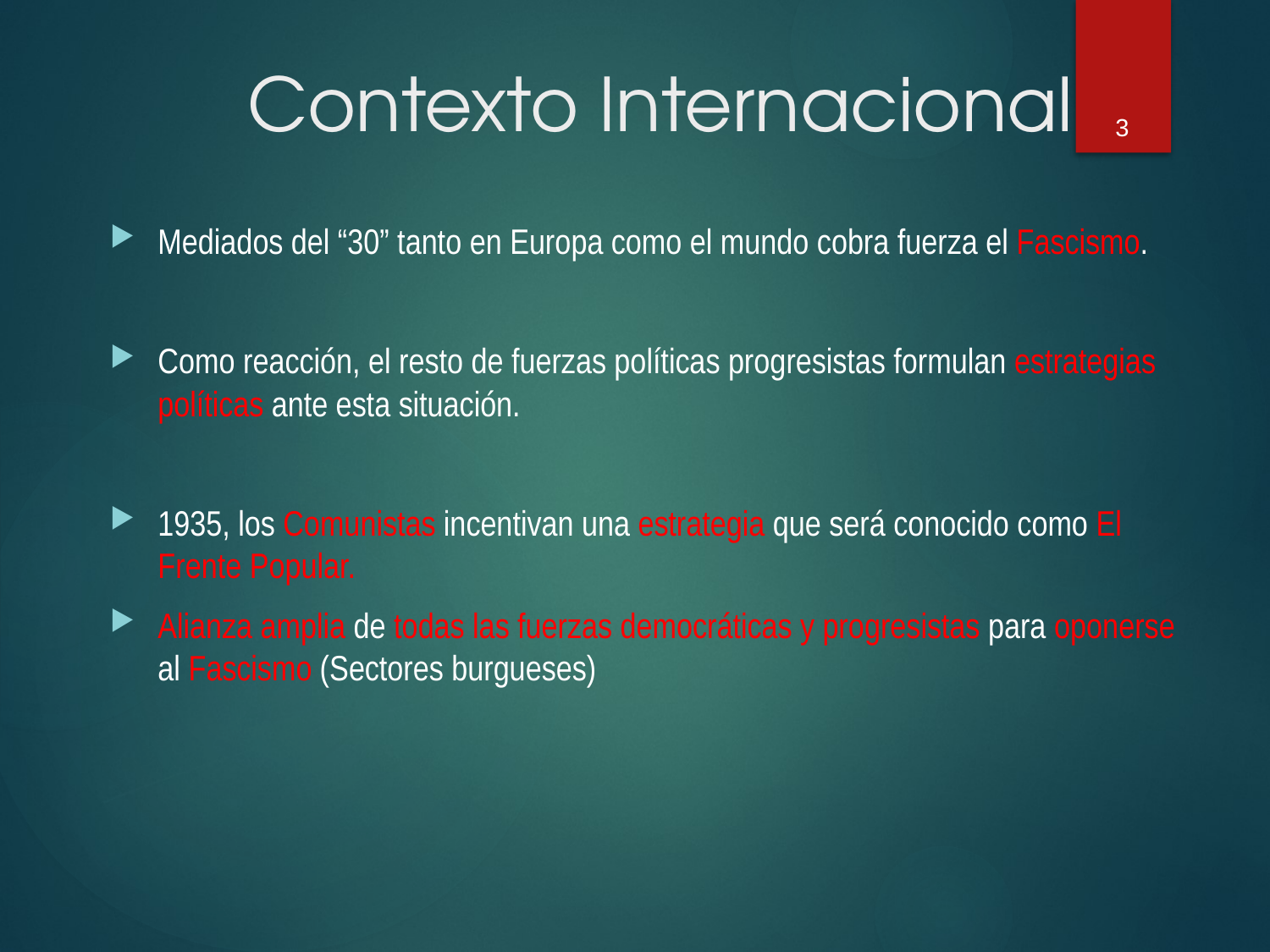

3
# Contexto Internacional
Mediados del “30” tanto en Europa como el mundo cobra fuerza el Fascismo.

Como reacción, el resto de fuerzas políticas progresistas formulan estrategias políticas ante esta situación.

1935, los Comunistas incentivan una estrategia que será conocido como El Frente Popular.
Alianza amplia de todas las fuerzas democráticas y progresistas para oponerse al Fascismo (Sectores burgueses)